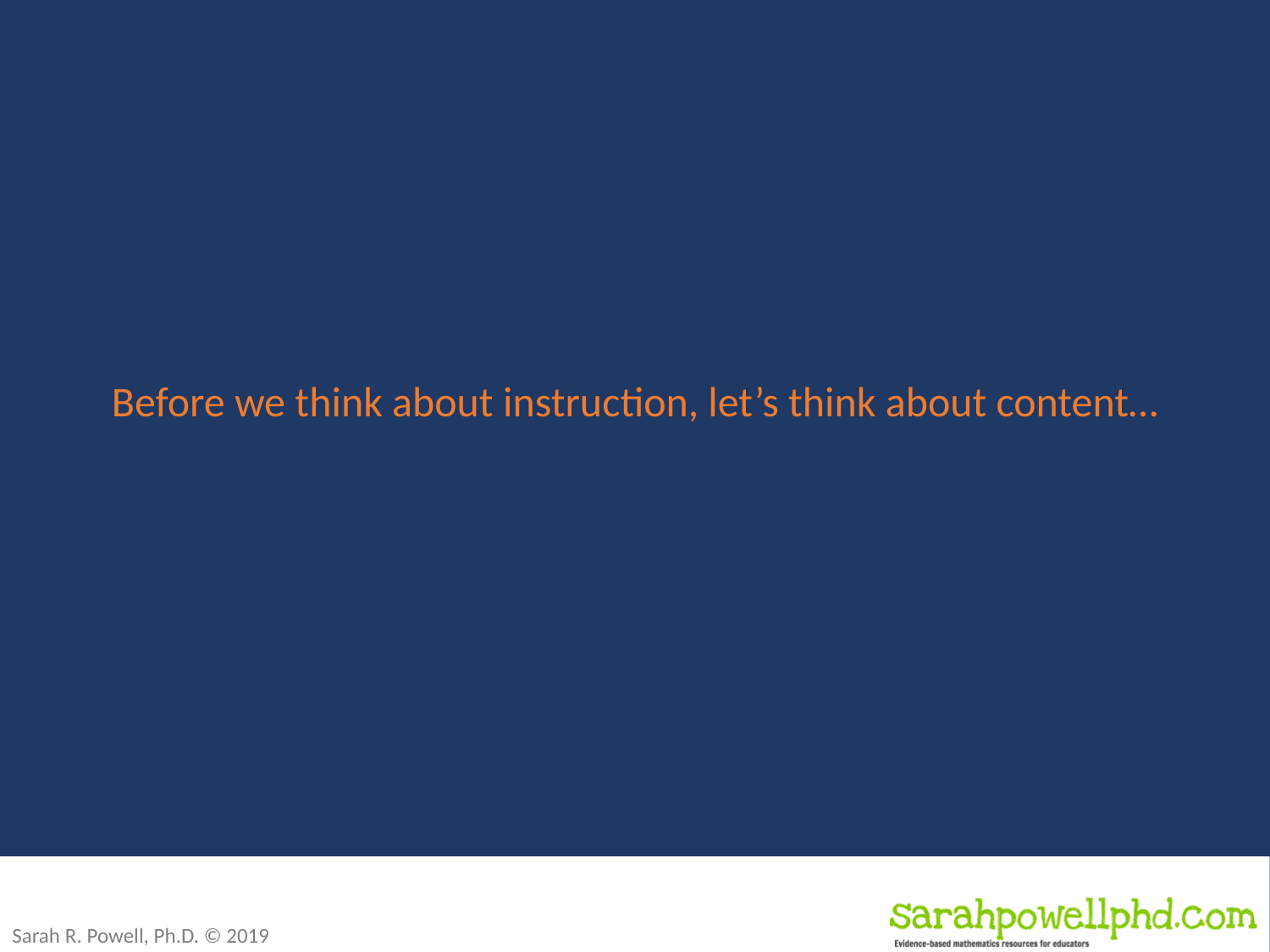

Before we think about instruction, let’s think about content…